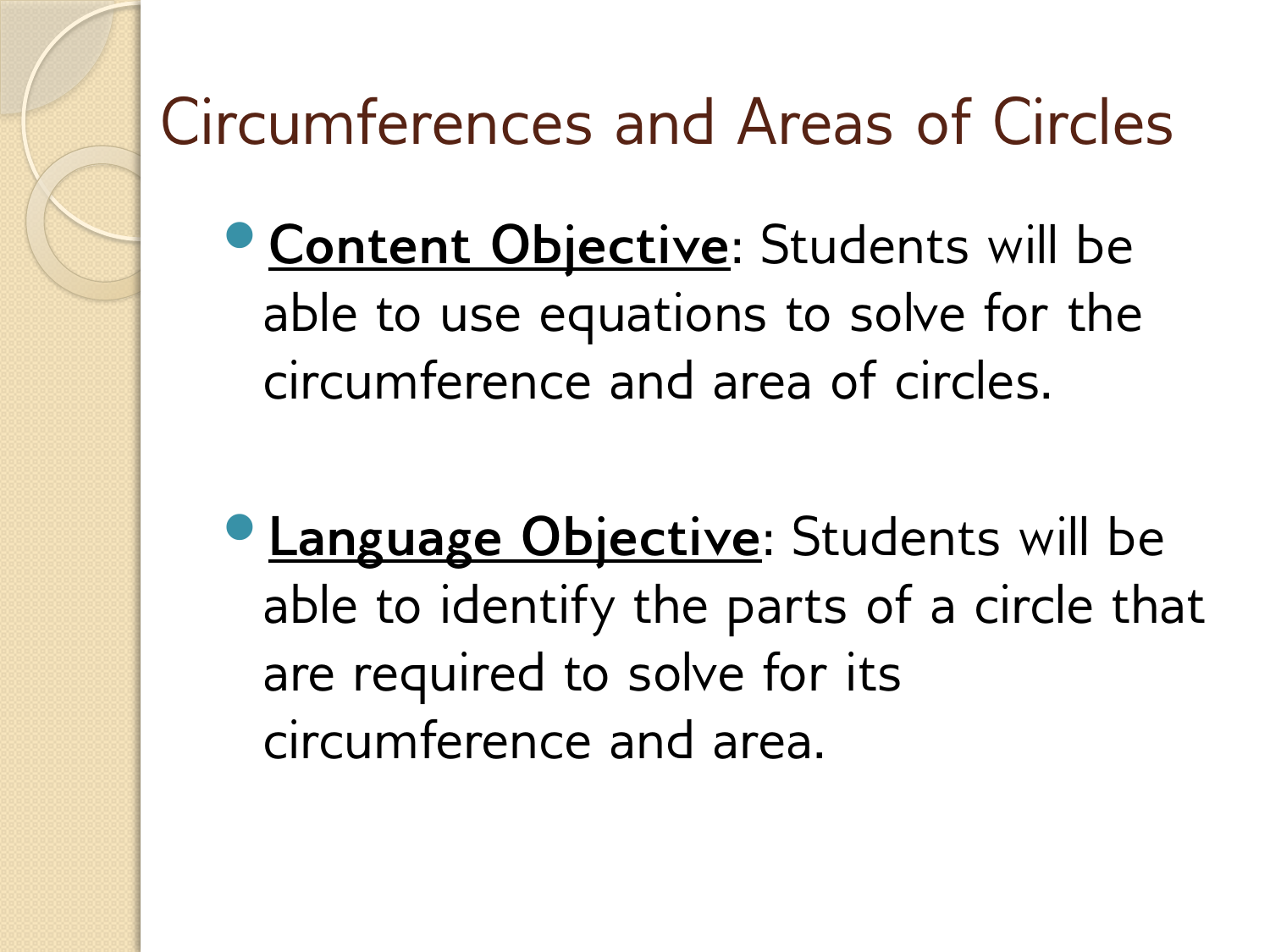

# Circumferences and Areas of Circles
Content Objective: Students will be able to use equations to solve for the circumference and area of circles.

Language Objective: Students will be able to identify the parts of a circle that are required to solve for its circumference and area.